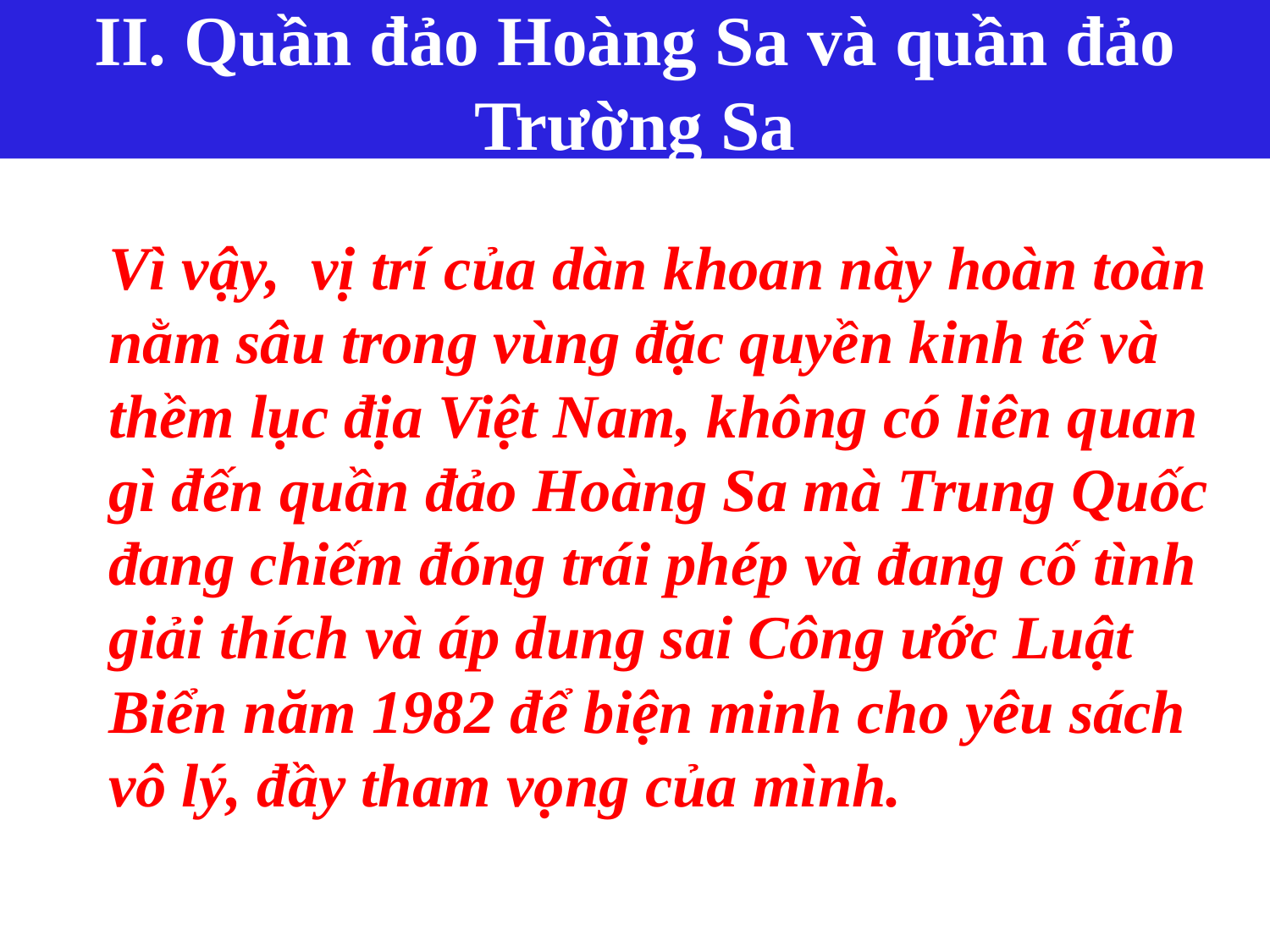

II. Quần đảo Hoàng Sa và quần đảo Trường Sa
	Vì vậy,  vị trí của dàn khoan này hoàn toàn nằm sâu trong vùng đặc quyền kinh tế và thềm lục địa Việt Nam, không có liên quan gì đến quần đảo Hoàng Sa mà Trung Quốc đang chiếm đóng trái phép và đang cố tình giải thích và áp dung sai Công ước Luật Biển năm 1982 để biện minh cho yêu sách vô lý, đầy tham vọng của mình.